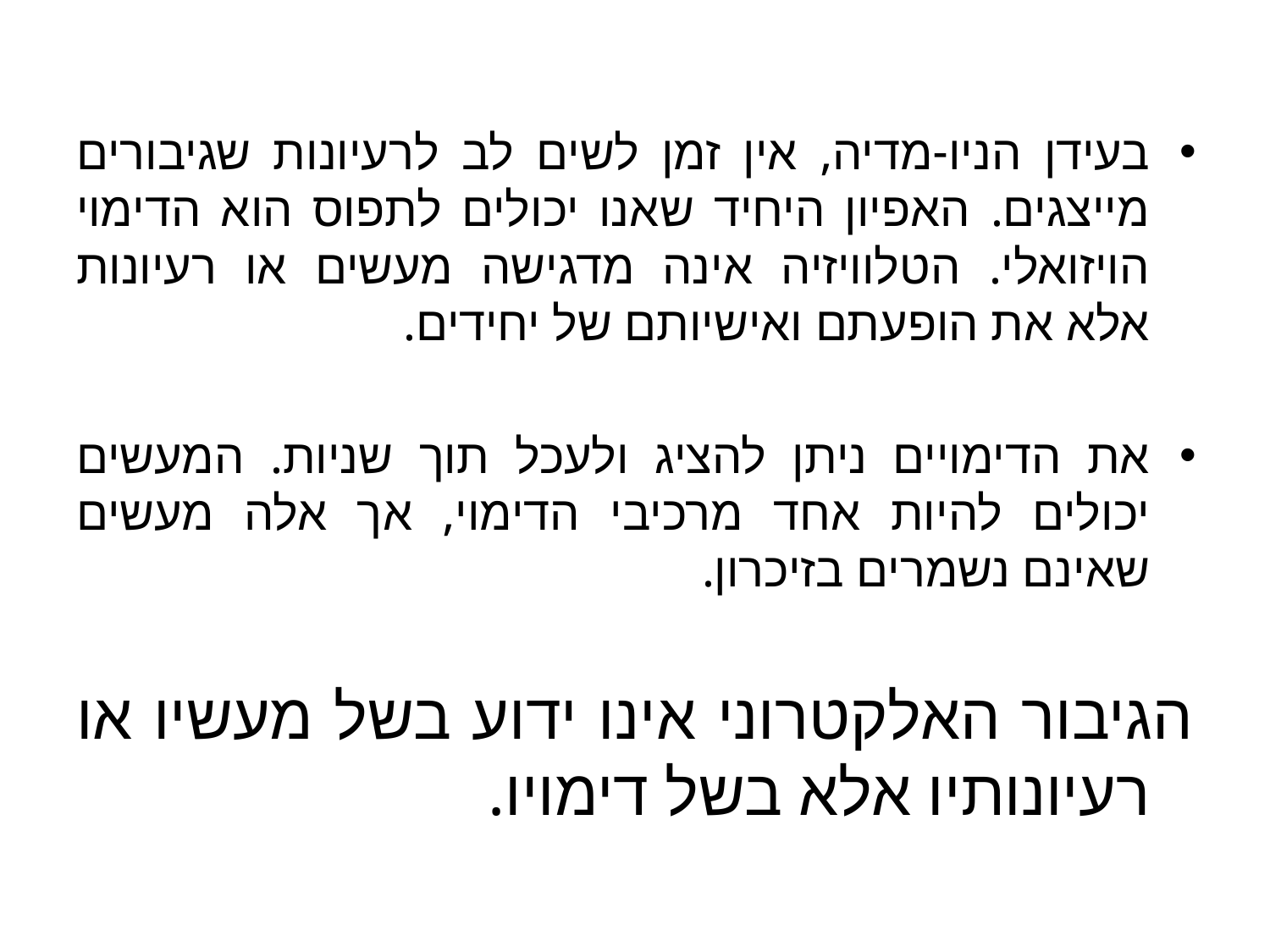

#
בעידן הניו-מדיה, אין זמן לשים לב לרעיונות שגיבורים מייצגים. האפיון היחיד שאנו יכולים לתפוס הוא הדימוי הויזואלי. הטלוויזיה אינה מדגישה מעשים או רעיונות אלא את הופעתם ואישיותם של יחידים.

את הדימויים ניתן להציג ולעכל תוך שניות. המעשים יכולים להיות אחד מרכיבי הדימוי, אך אלה מעשים שאינם נשמרים בזיכרון.

	הגיבור האלקטרוני אינו ידוע בשל מעשיו או רעיונותיו אלא בשל דימויו.